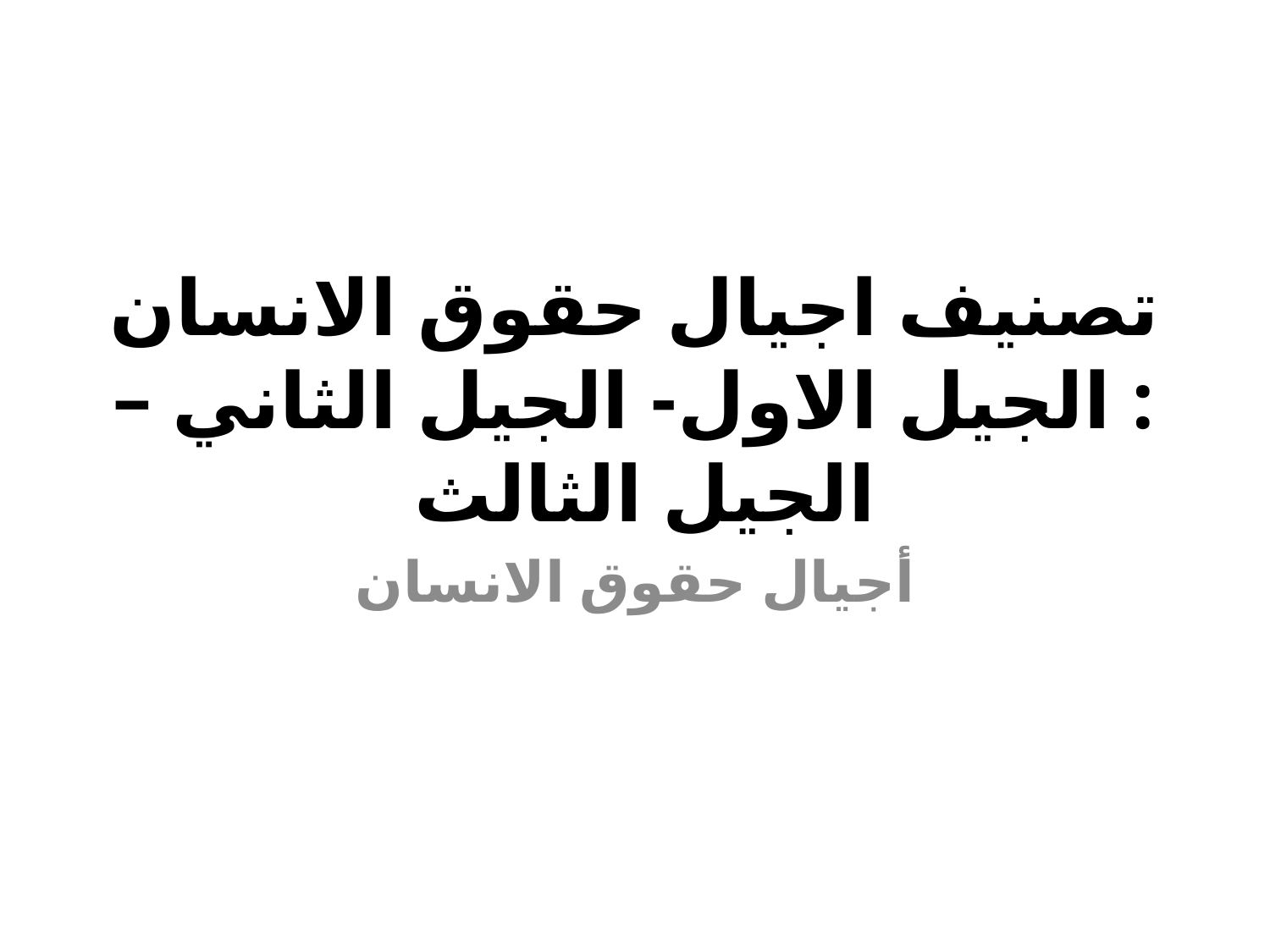

# تصنيف اجيال حقوق الانسان : الجيل الاول- الجيل الثاني – الجيل الثالث
أجيال حقوق الانسان